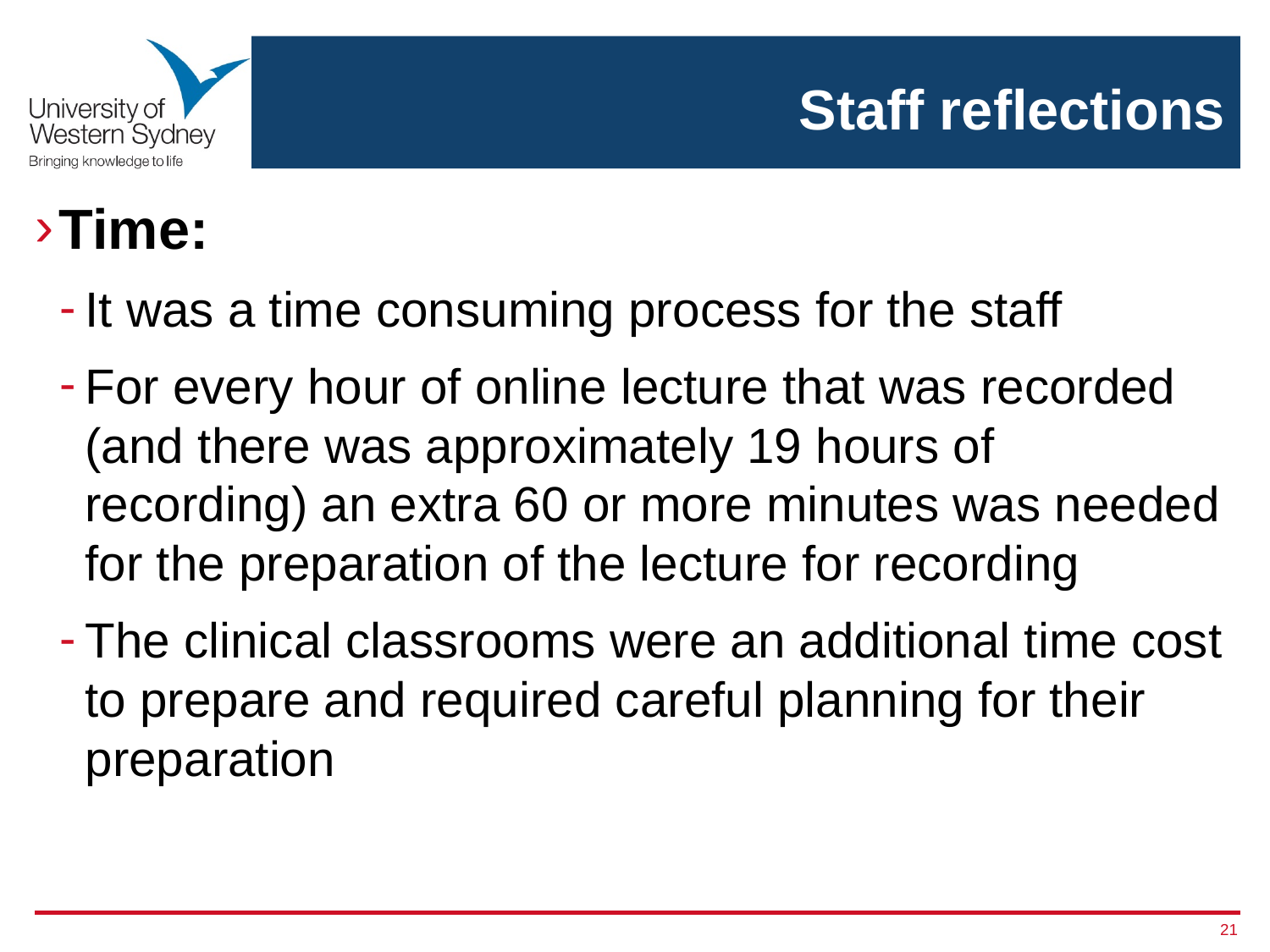

# Staff reflections
Time:
It was a time consuming process for the staff
For every hour of online lecture that was recorded (and there was approximately 19 hours of recording) an extra 60 or more minutes was needed for the preparation of the lecture for recording
The clinical classrooms were an additional time cost to prepare and required careful planning for their preparation

21